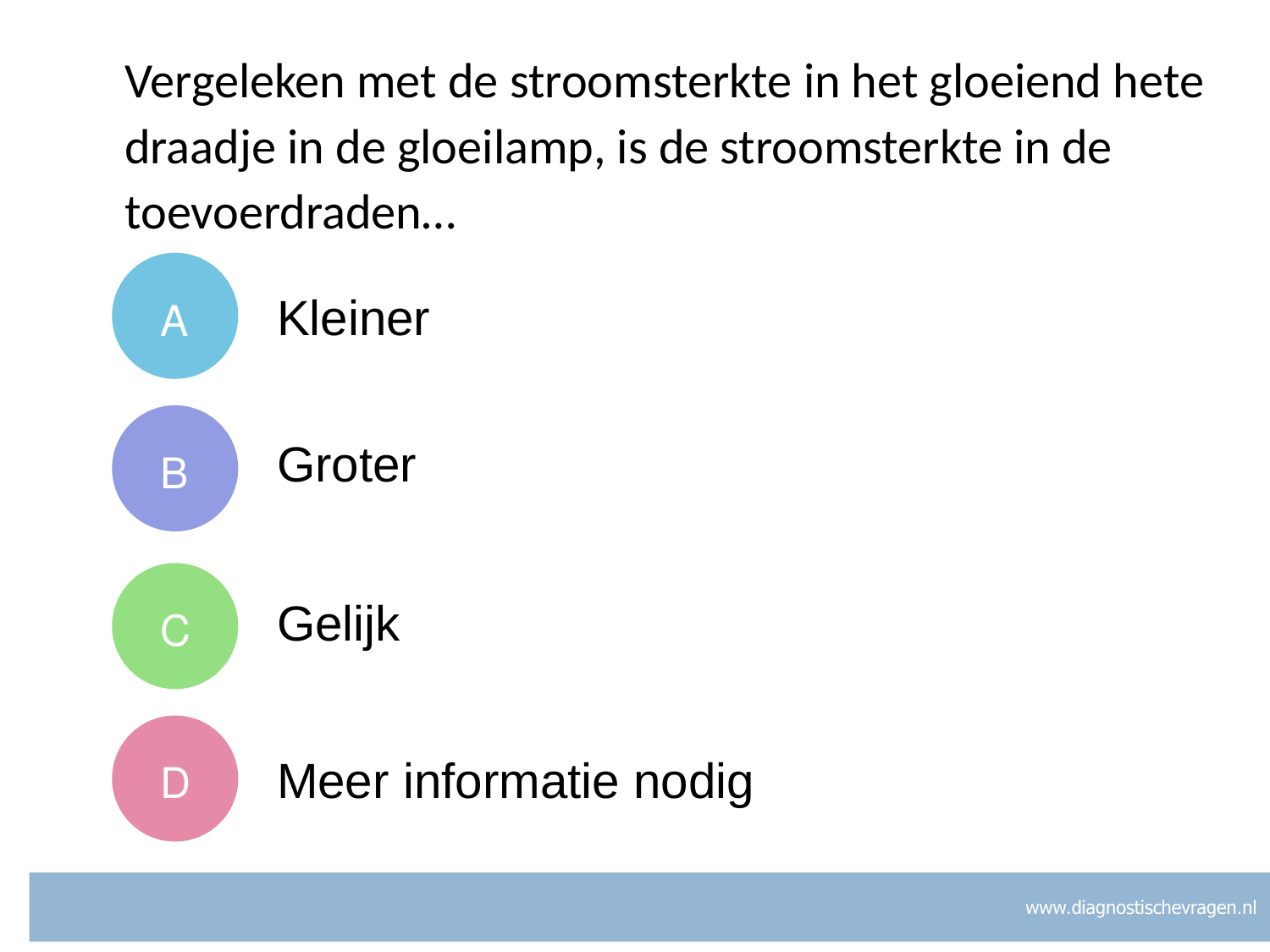

# Vergeleken met de stroomsterkte in het gloeiend hete draadje in de gloeilamp, is de stroomsterkte in de toevoerdraden…

A
Kleiner

B
Groter

C
Gelijk

D
Meer informatie nodig

www.diagnostischevragen.nl